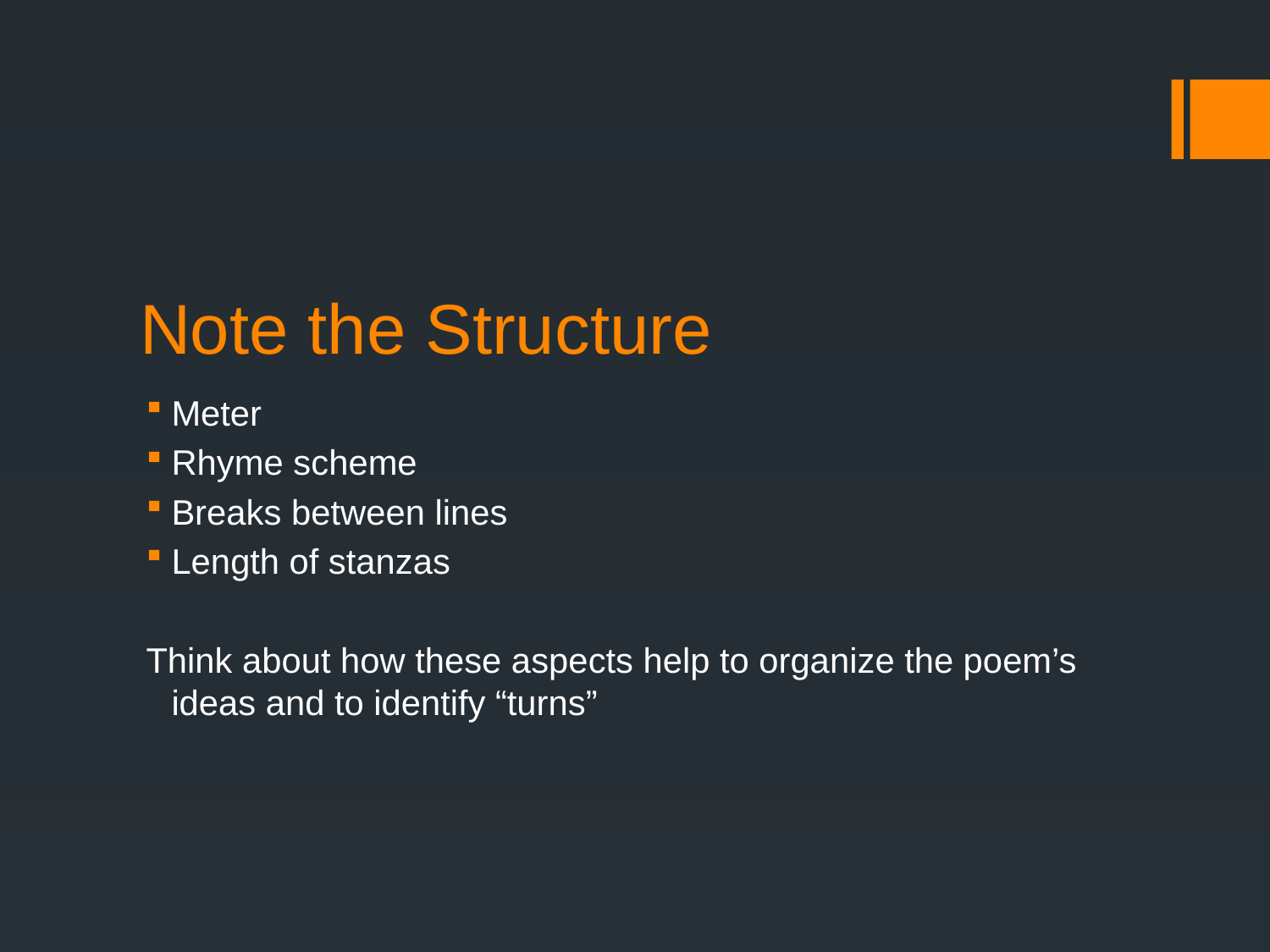

# Note the Structure
Meter
Rhyme scheme
Breaks between lines
Length of stanzas

Think about how these aspects help to organize the poem’s ideas and to identify “turns”